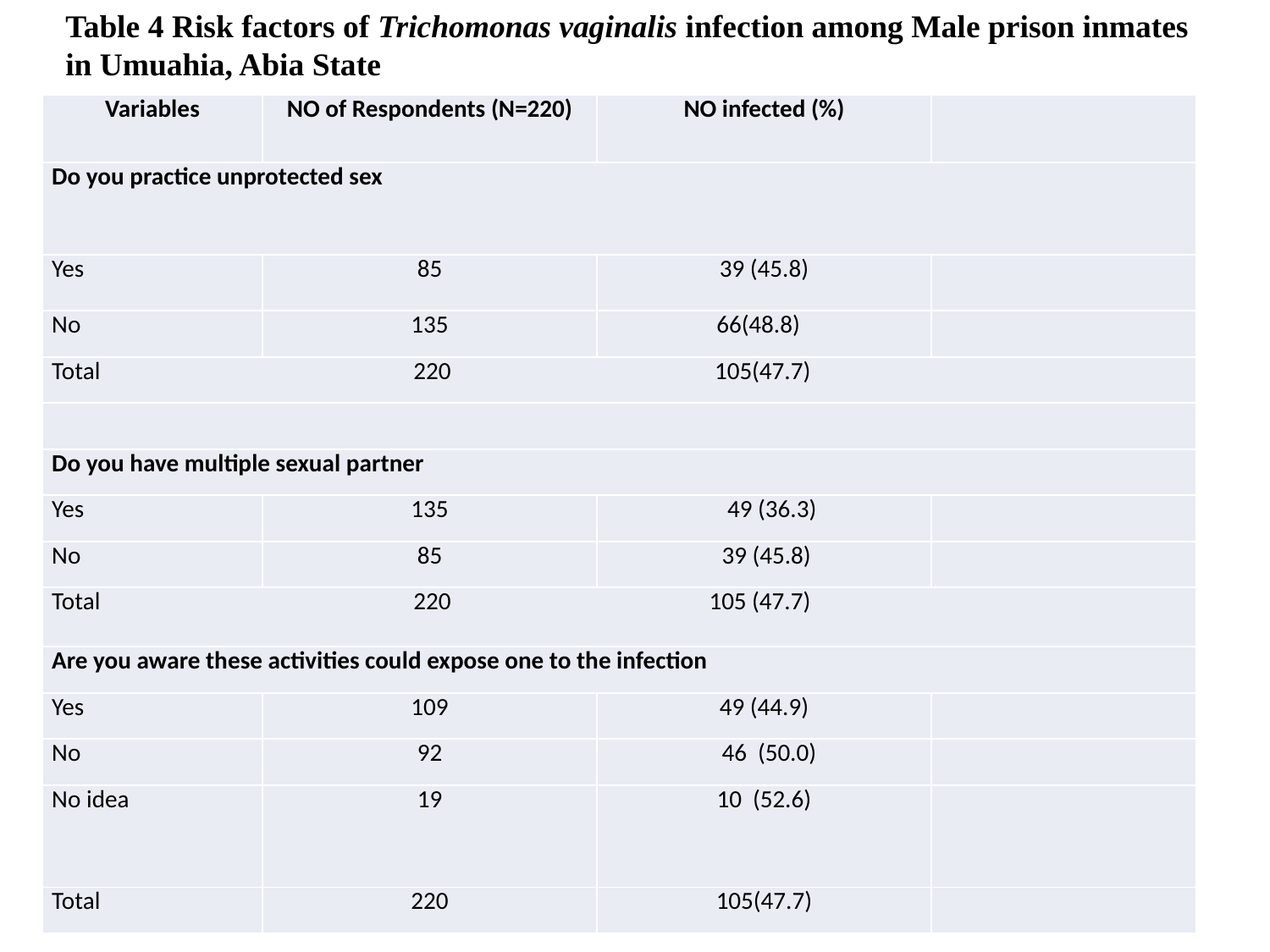

Table 4 Risk factors of Trichomonas vaginalis infection among Male prison inmates in Umuahia, Abia State
| Variables | NO of Respondents (N=220) | NO infected (%) |  |
| --- | --- | --- | --- |
| Do you practice unprotected sex |  |  |  |
| Yes | 85 | 39 (45.8) |  |
| No | 135 | 66(48.8) |  |
| Total 220 105(47.7) |  |  |  |
|  |  |  |  |
| Do you have multiple sexual partner |  |  |  |
| Yes | 135 | 49 (36.3) |  |
| No | 85 | 39 (45.8) |  |
| Total 220 105 (47.7) |  |  |  |
| Are you aware these activities could expose one to the infection |  |  |  |
| Yes | 109 | 49 (44.9) |  |
| No | 92 | 46 (50.0) |  |
| No idea | 19 | 10 (52.6) |  |
| Total | 220 | 105(47.7) |  |